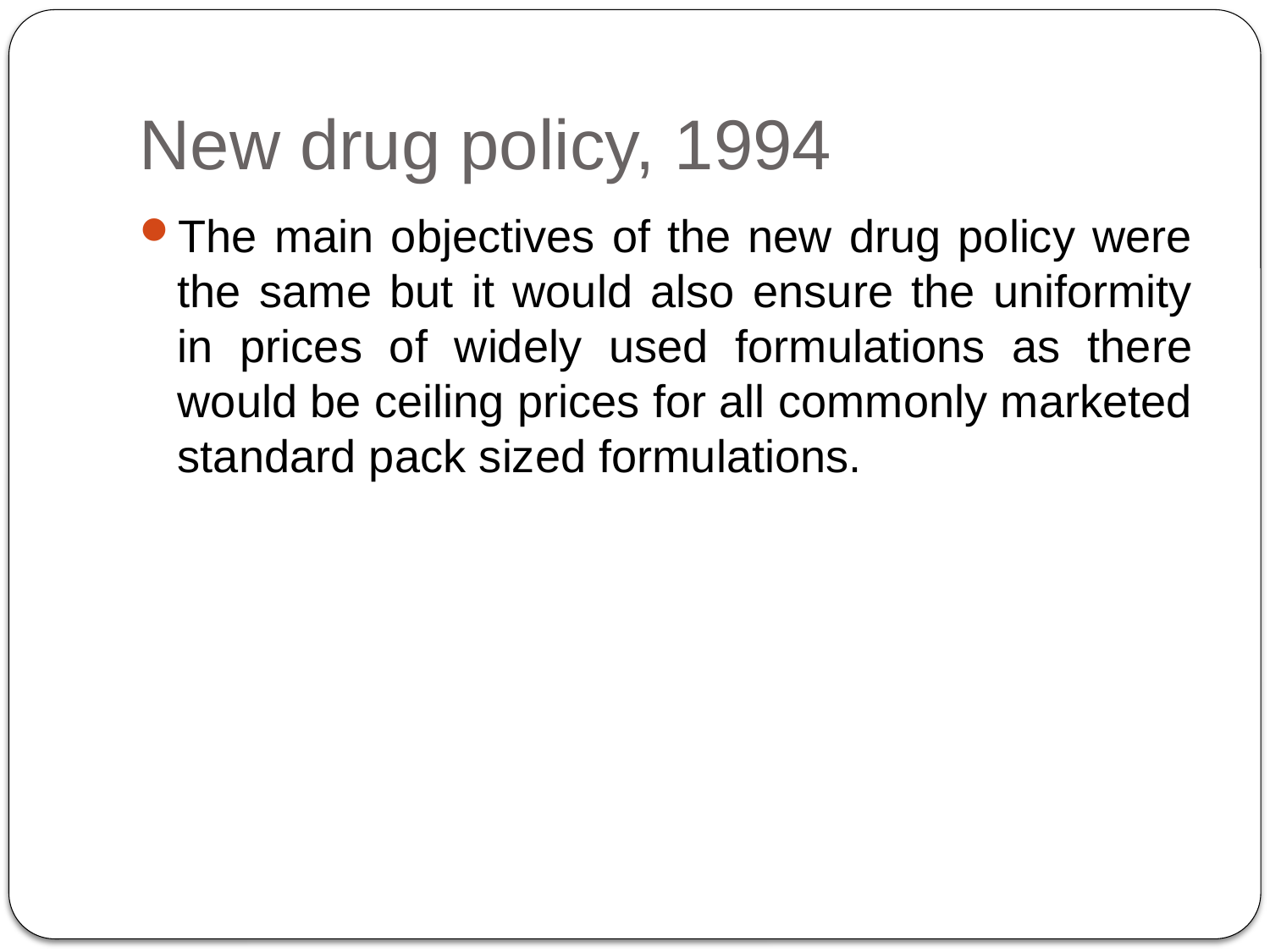

# New drug policy, 1994
The main objectives of the new drug policy were the same but it would also ensure the uniformity in prices of widely used formulations as there would be ceiling prices for all commonly marketed standard pack sized formulations.